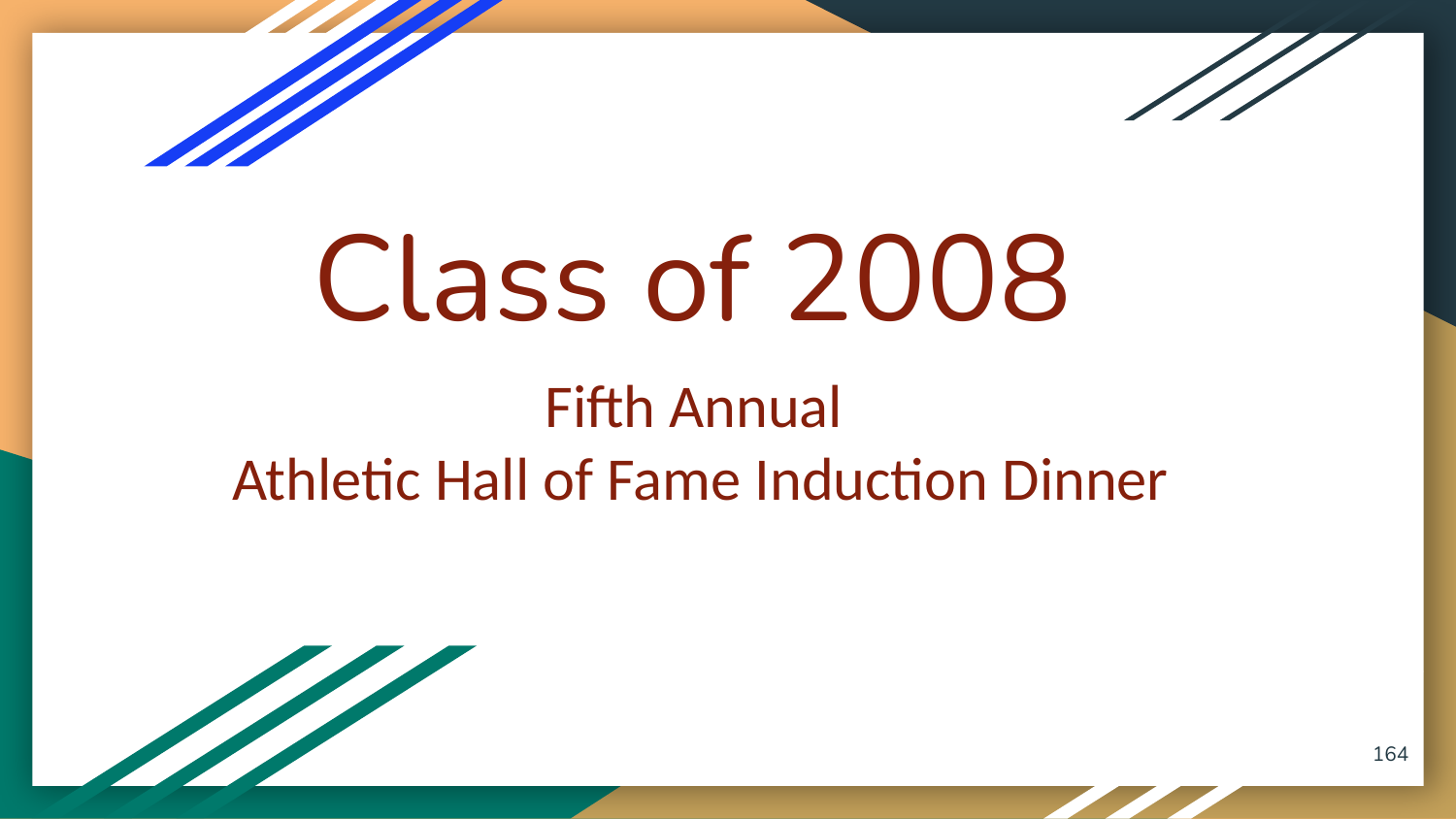

# Class of 2008
Fifth Annual
Athletic Hall of Fame Induction Dinner
164